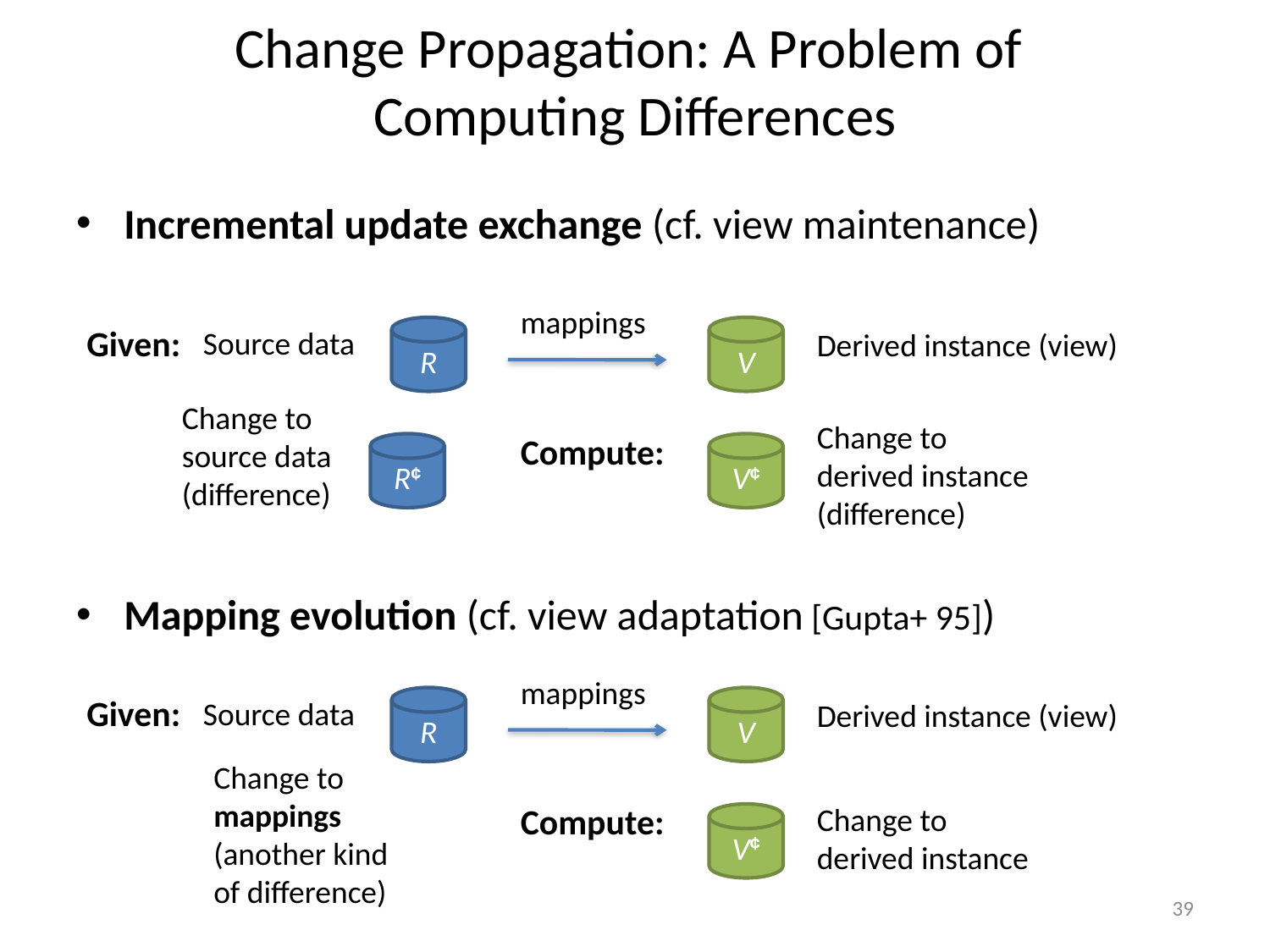

# Change Propagation: A Problem of Computing Differences
Incremental update exchange (cf. view maintenance)
mappings
Given:
Source data
R
V
Derived instance (view)
Change to source data
(difference)
R¢
Change to
derived instance
(difference)
Compute:
V¢
Mapping evolution (cf. view adaptation [Gupta+ 95])
mappings
Given:
Source data
R
V
Derived instance (view)
Change to mappings (another kind of difference)
Compute:
Change to
derived instance
V¢
39